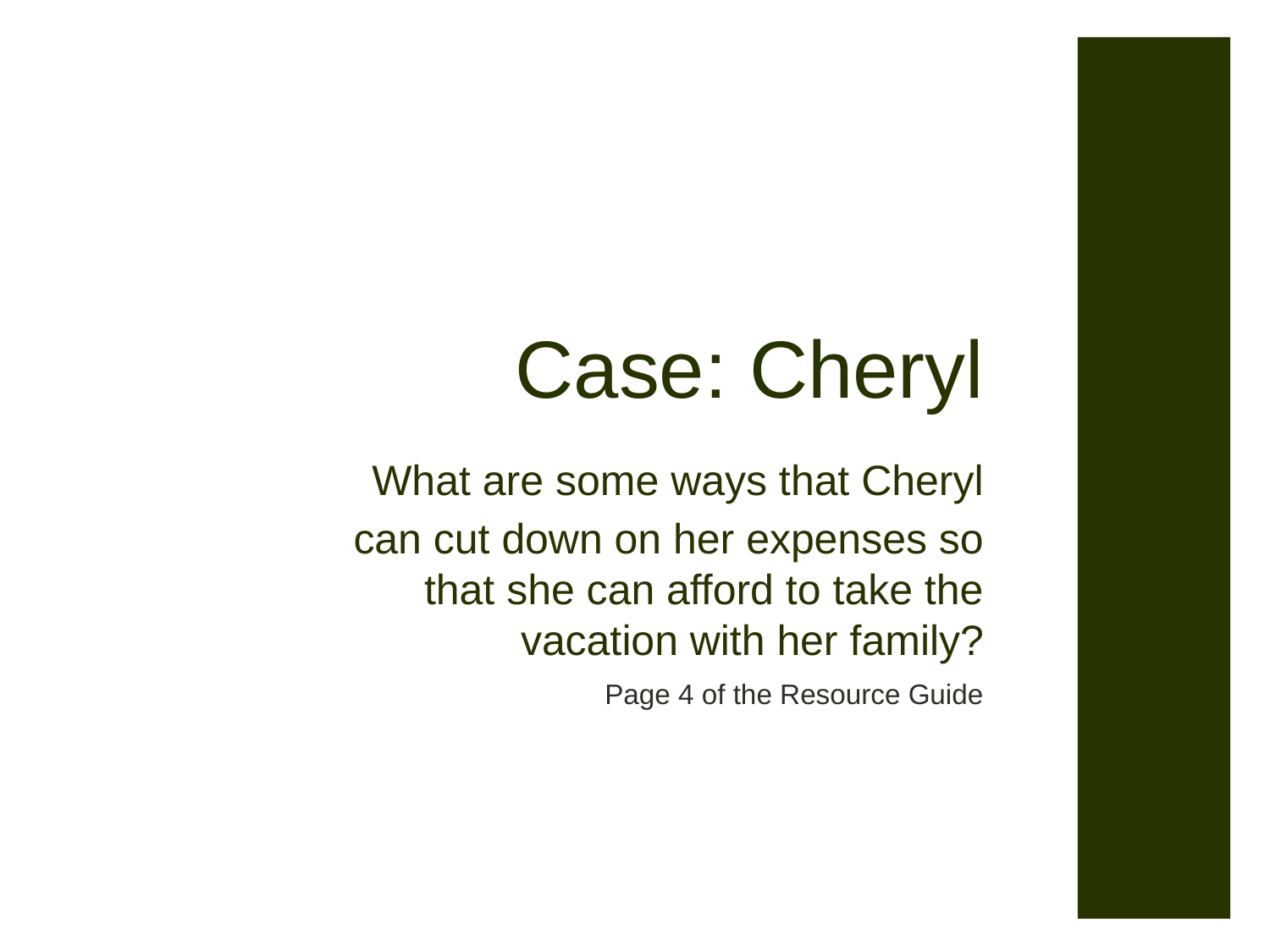

# Case: Cheryl What are some ways that Cheryl can cut down on her expenses so that she can afford to take the vacation with her family?
Page 4 of the Resource Guide